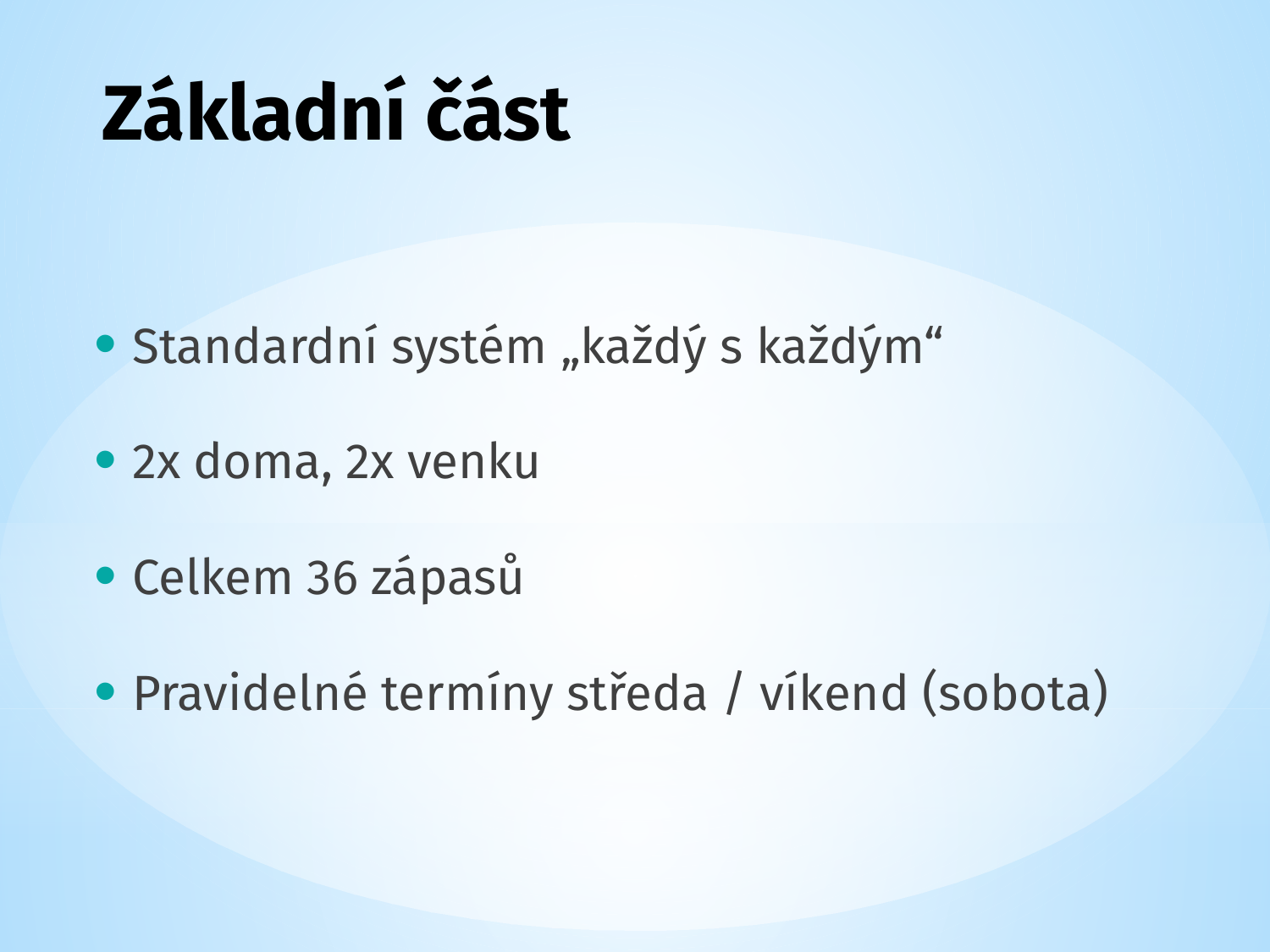

# Základní část
 Standardní systém „každý s každým“
 2x doma, 2x venku
 Celkem 36 zápasů
 Pravidelné termíny středa / víkend (sobota)